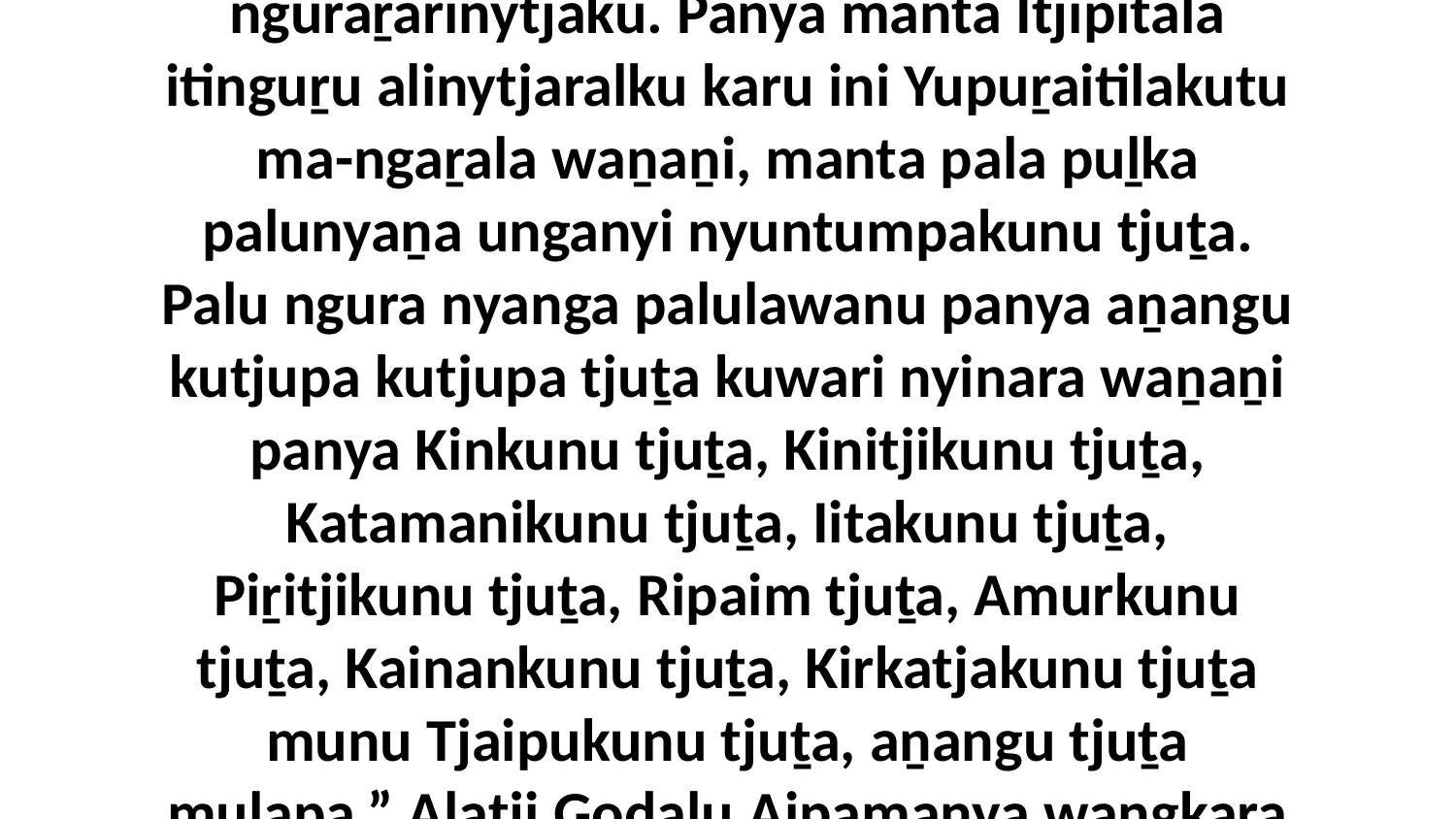

18-21 Ka pala palula-aṟangka Godalu Aipamanya kalkuṉu alatji wangkara, “Ngayulu nyuntumpakunu tjuṯa ngula manta nyangatja unganyi walytjaringkula nguraṟarinytjaku. Panya manta Itjipitala itinguṟu alinytjaralku karu ini Yupuṟaitilakutu ma-ngaṟala waṉaṉi, manta pala puḻka palunyaṉa unganyi nyuntumpakunu tjuṯa. Palu ngura nyanga palulawanu panya aṉangu kutjupa kutjupa tjuṯa kuwari nyinara waṉaṉi panya Kinkunu tjuṯa, Kinitjikunu tjuṯa, Katamanikunu tjuṯa, Iitakunu tjuṯa, Piṟitjikunu tjuṯa, Ripaim tjuṯa, Amurkunu tjuṯa, Kainankunu tjuṯa, Kirkatjakunu tjuṯa munu Tjaipukunu tjuṯa, aṉangu tjuṯa mulapa.” Alatji Godalu Aipamanya wangkara kalkuṉu.Ka Aipamanya Godaku mulamularingu, panya paluṟu waṟu ayinayini kutjara urinyangka nyakula kulinu, “Mulapa Godalu ngayunya kalkuṉu.”